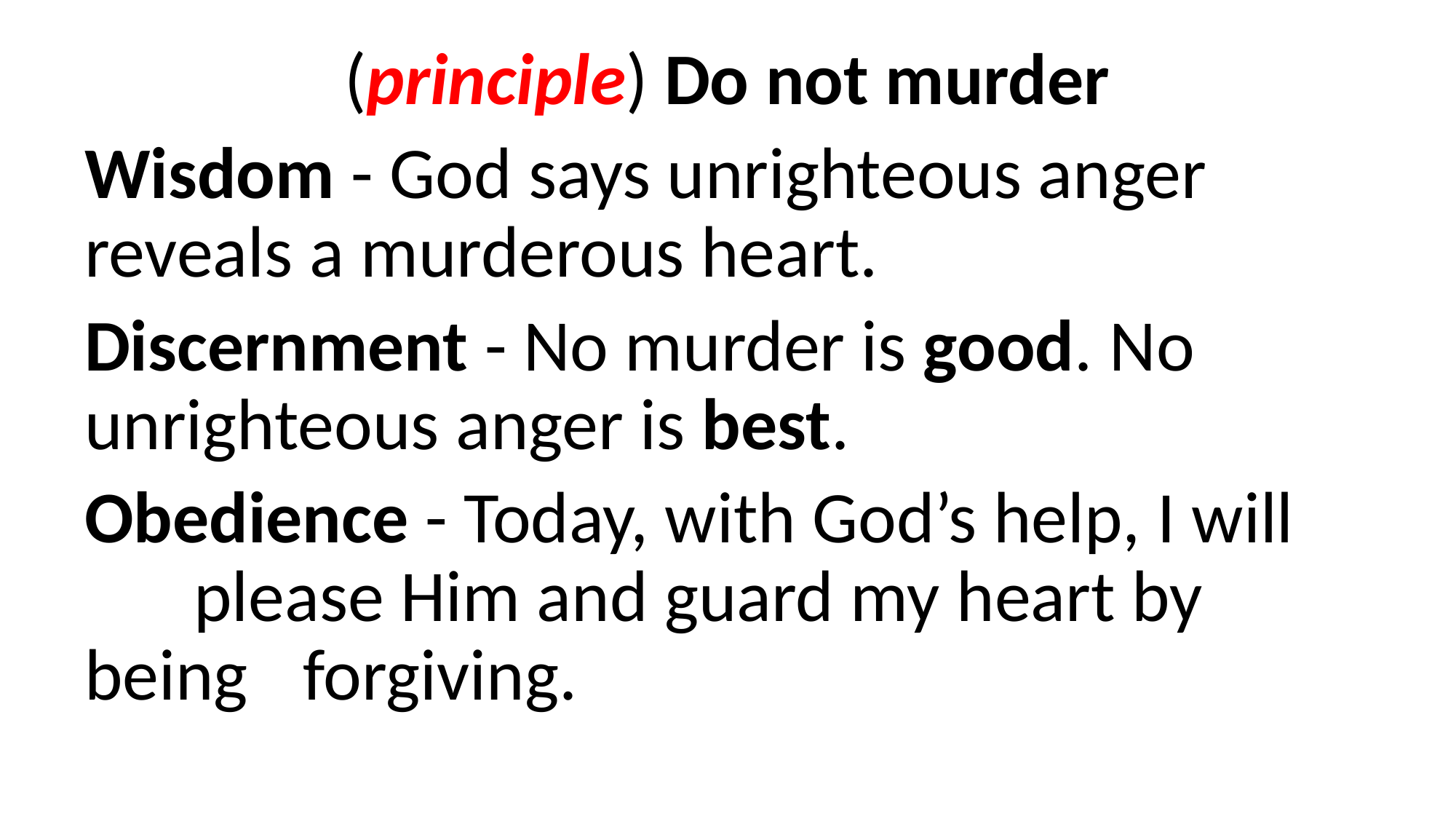

(principle) Do not murder
Wisdom - God says unrighteous anger 	reveals a murderous heart.
Discernment - No murder is good. No 	unrighteous anger is best.
Obedience - Today, with God’s help, I will 	please Him and guard my heart by being 	forgiving.